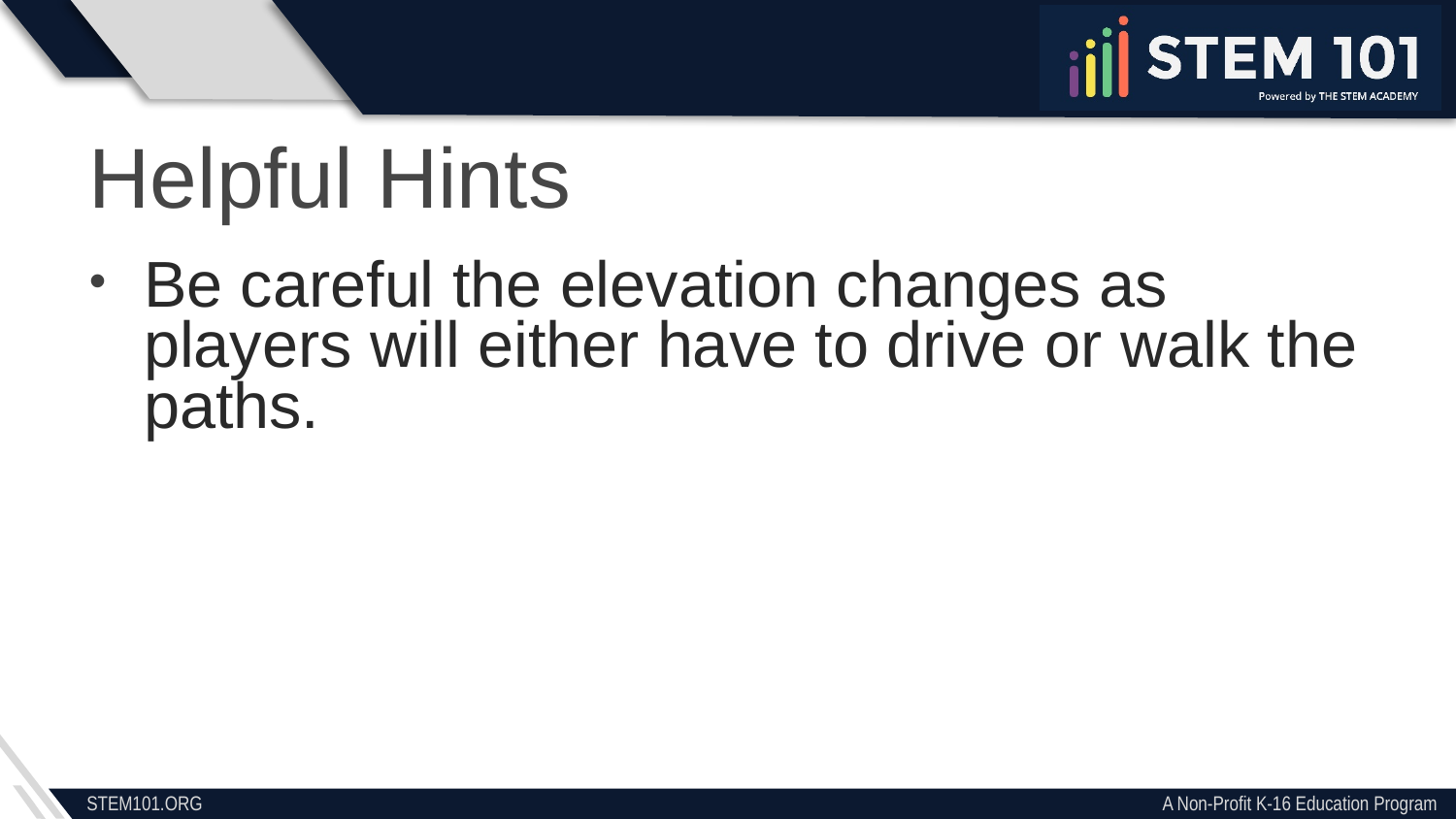

Helpful Hints
Be careful the elevation changes as players will either have to drive or walk the paths.